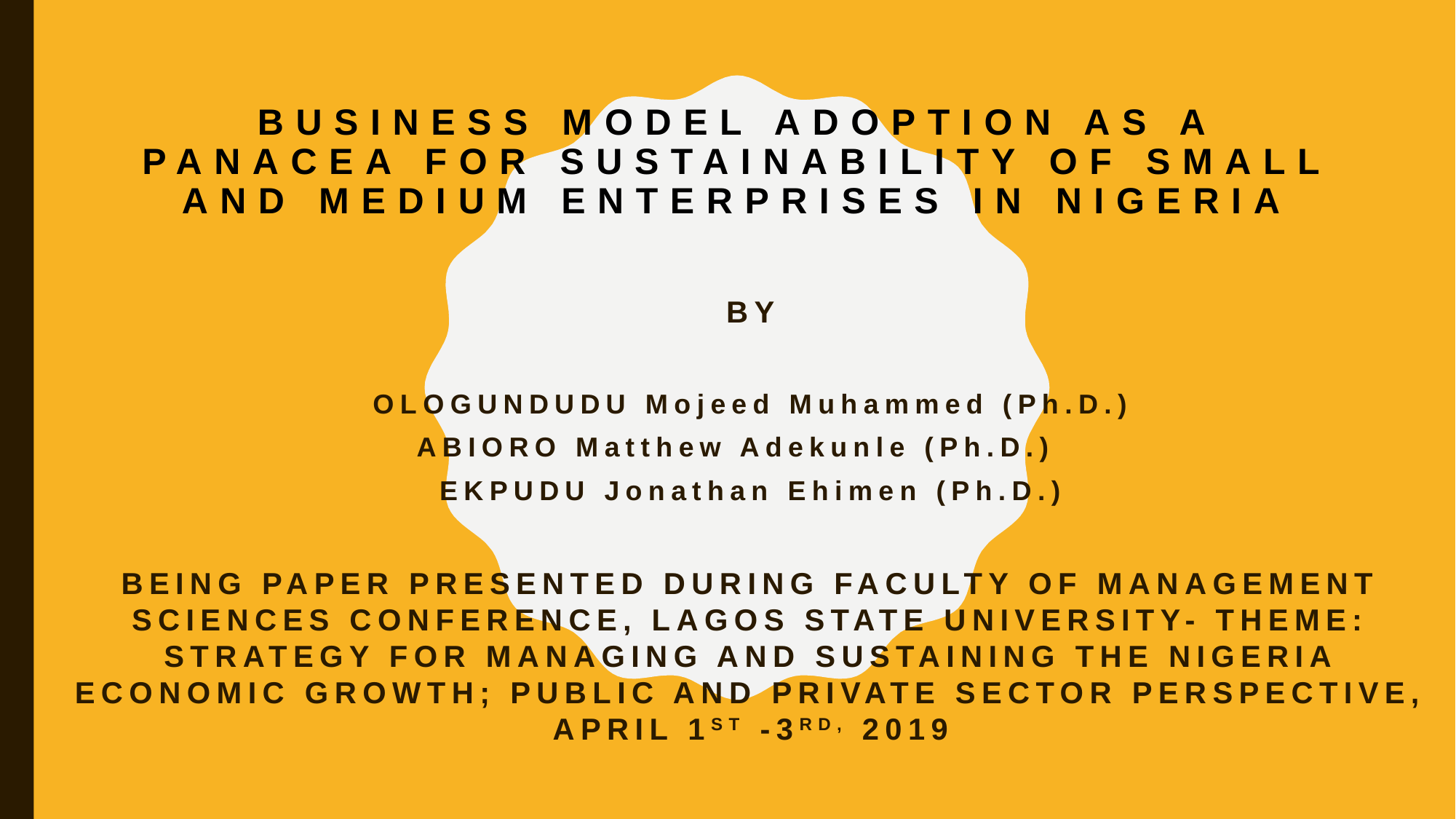

# BUSINESS MODEL ADOPTION AS A PANACEA FOR SUSTAINABILITY OF SMALL AND MEDIUM ENTERPRISES IN NIGERIA
BY

OLOGUNDUDU Mojeed Muhammed (Ph.D.)
ABIORO Matthew Adekunle (Ph.D.)
EKPUDU Jonathan Ehimen (Ph.D.)

Being paper presented during faculty of management sciences conference, lagos state university- theme: strategy for managing and sustaining the Nigeria economic growth; public and private sector perspective, april 1st -3rd, 2019